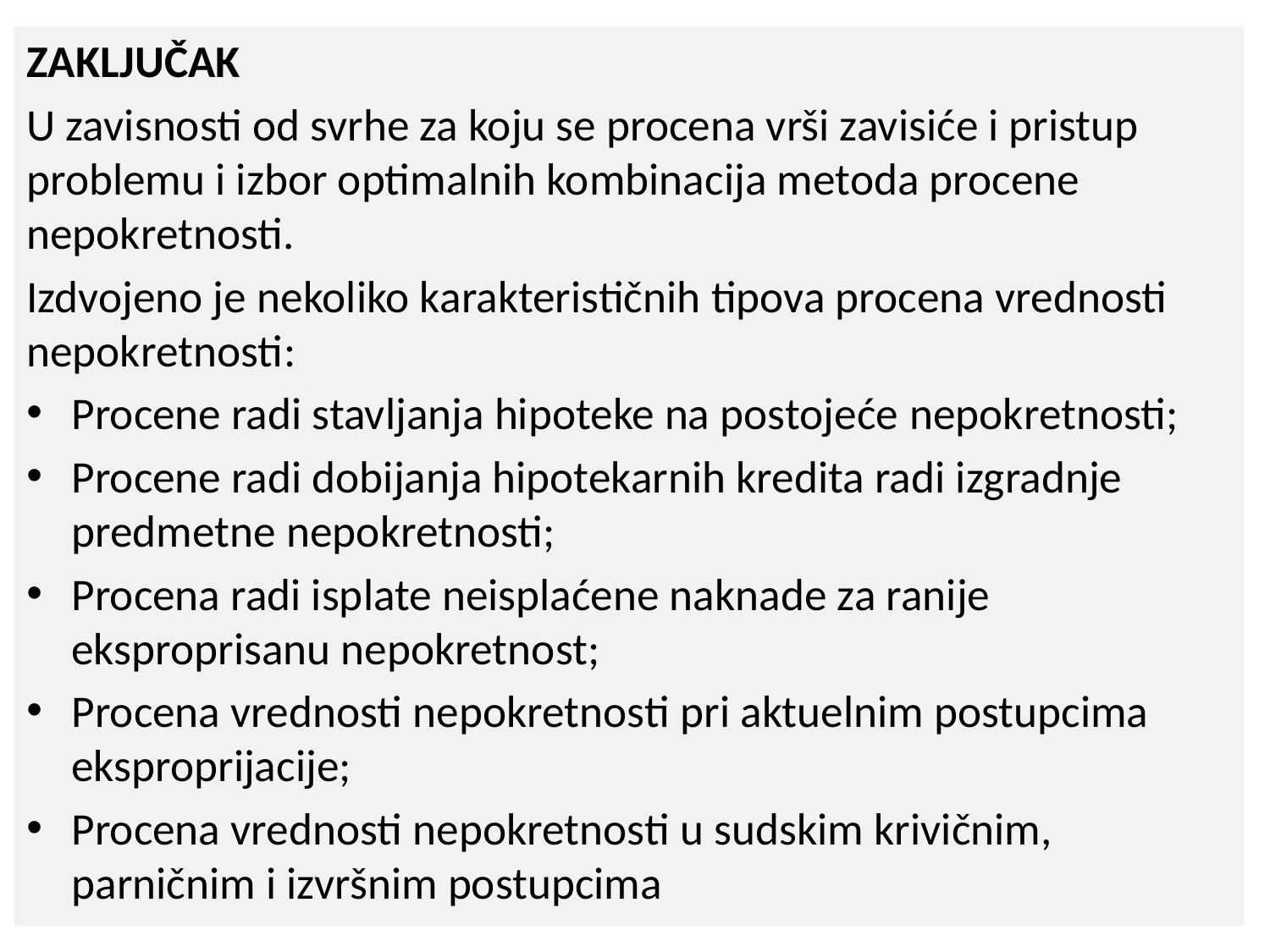

ZAKLJUČAK
U zavisnosti od svrhe za koju se procena vrši zavisiće i pristup problemu i izbor optimalnih kombinacija metoda procene nepokretnosti.
Izdvojeno je nekoliko karakterističnih tipova procena vrednosti nepokretnosti:
Procene radi stavljanja hipoteke na postojeće nepokretnosti;
Procene radi dobijanja hipotekarnih kredita radi izgradnje predmetne nepokretnosti;
Procena radi isplate neisplaćene naknade za ranije eksproprisanu nepokretnost;
Procena vrednosti nepokretnosti pri aktuelnim postupcima eksproprijacije;
Procena vrednosti nepokretnosti u sudskim krivičnim, parničnim i izvršnim postupcima